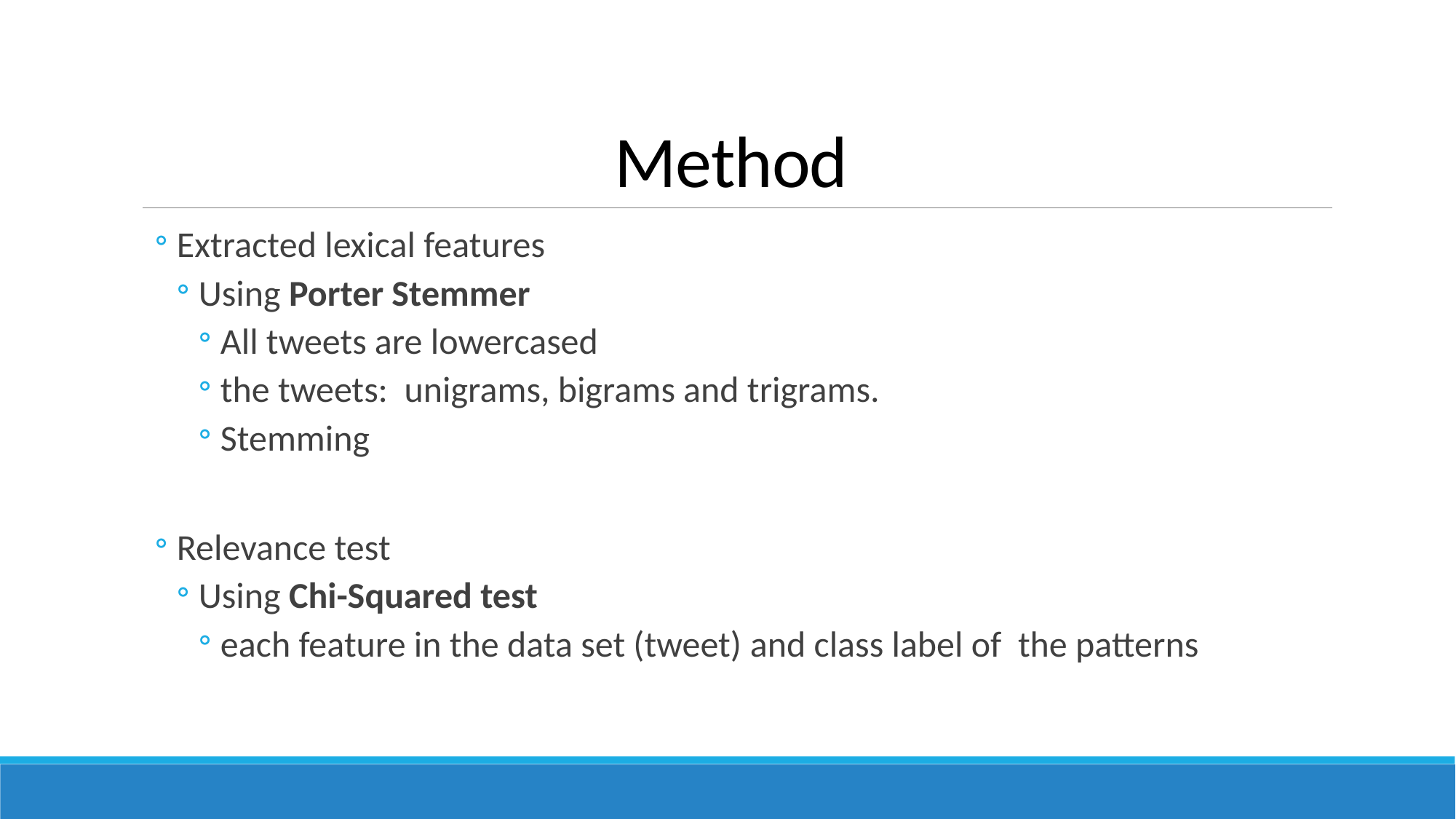

# Method
Extracted lexical features
Using Porter Stemmer
All tweets are lowercased
the tweets:  unigrams, bigrams and trigrams.
Stemming

Relevance test
Using Chi-Squared test
each feature in the data set (tweet) and class label of  the patterns